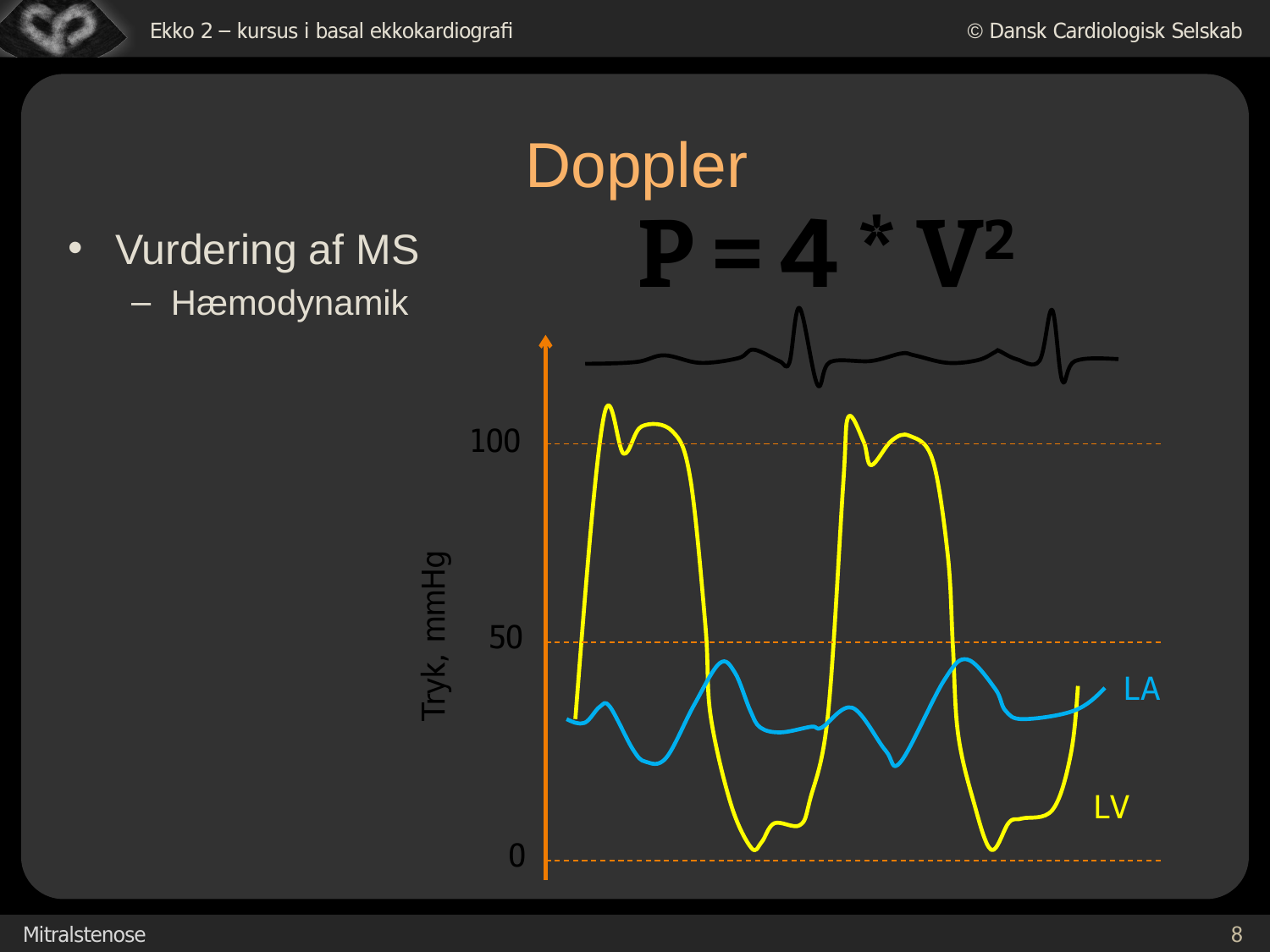

# Doppler
P = 4 * V2
Vurdering af MS
Hæmodynamik

100
Tryk, mmHg
50

LA
LV
0
8
Mitralstenose